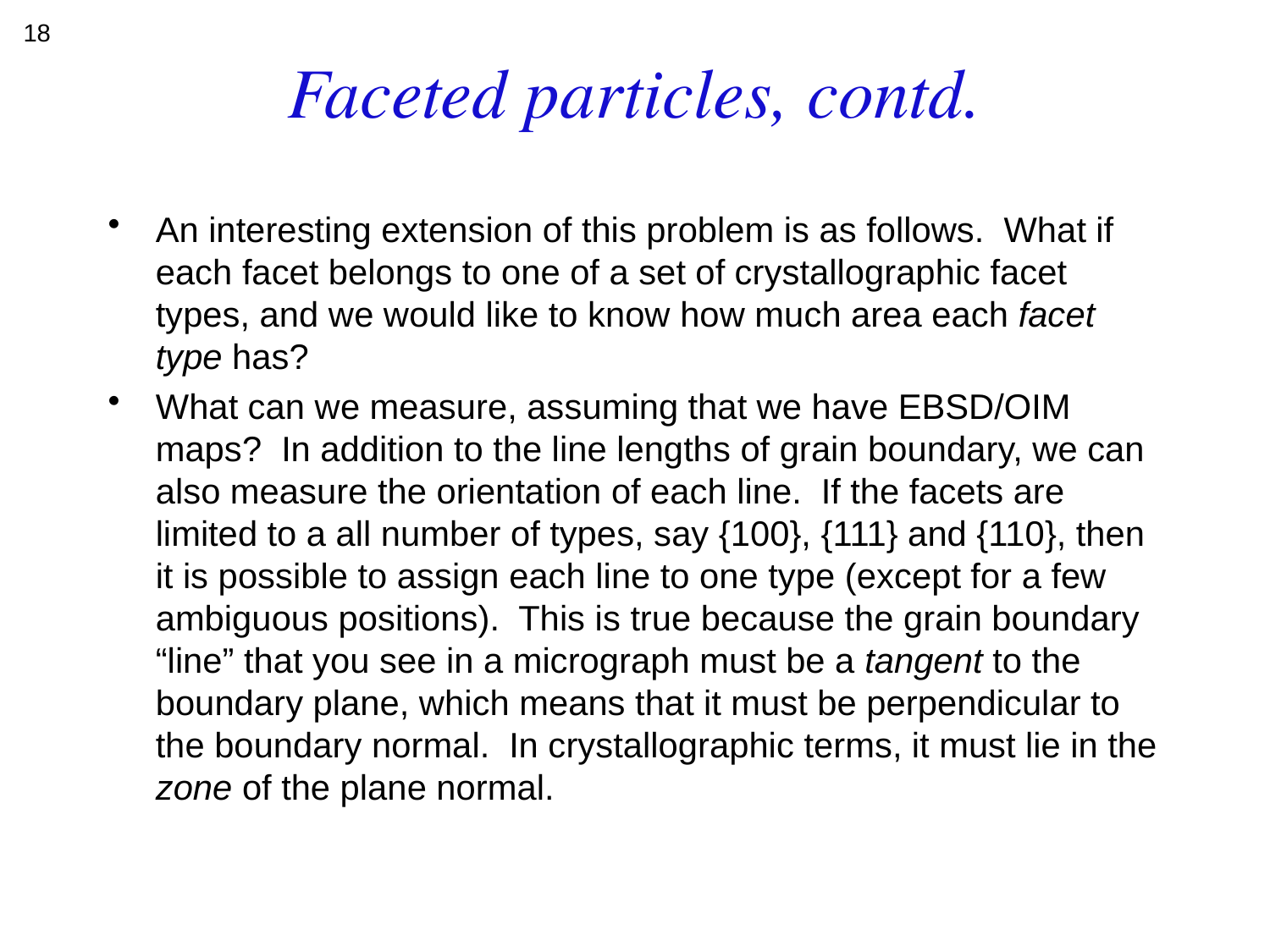

18
# Faceted particles, contd.
An interesting extension of this problem is as follows.  What if each facet belongs to one of a set of crystallographic facet types, and we would like to know how much area each facet type has?
What can we measure, assuming that we have EBSD/OIM maps?  In addition to the line lengths of grain boundary, we can also measure the orientation of each line.  If the facets are limited to a all number of types, say {100}, {111} and {110}, then it is possible to assign each line to one type (except for a few ambiguous positions).  This is true because the grain boundary “line” that you see in a micrograph must be a tangent to the boundary plane, which means that it must be perpendicular to the boundary normal.  In crystallographic terms, it must lie in the zone of the plane normal.